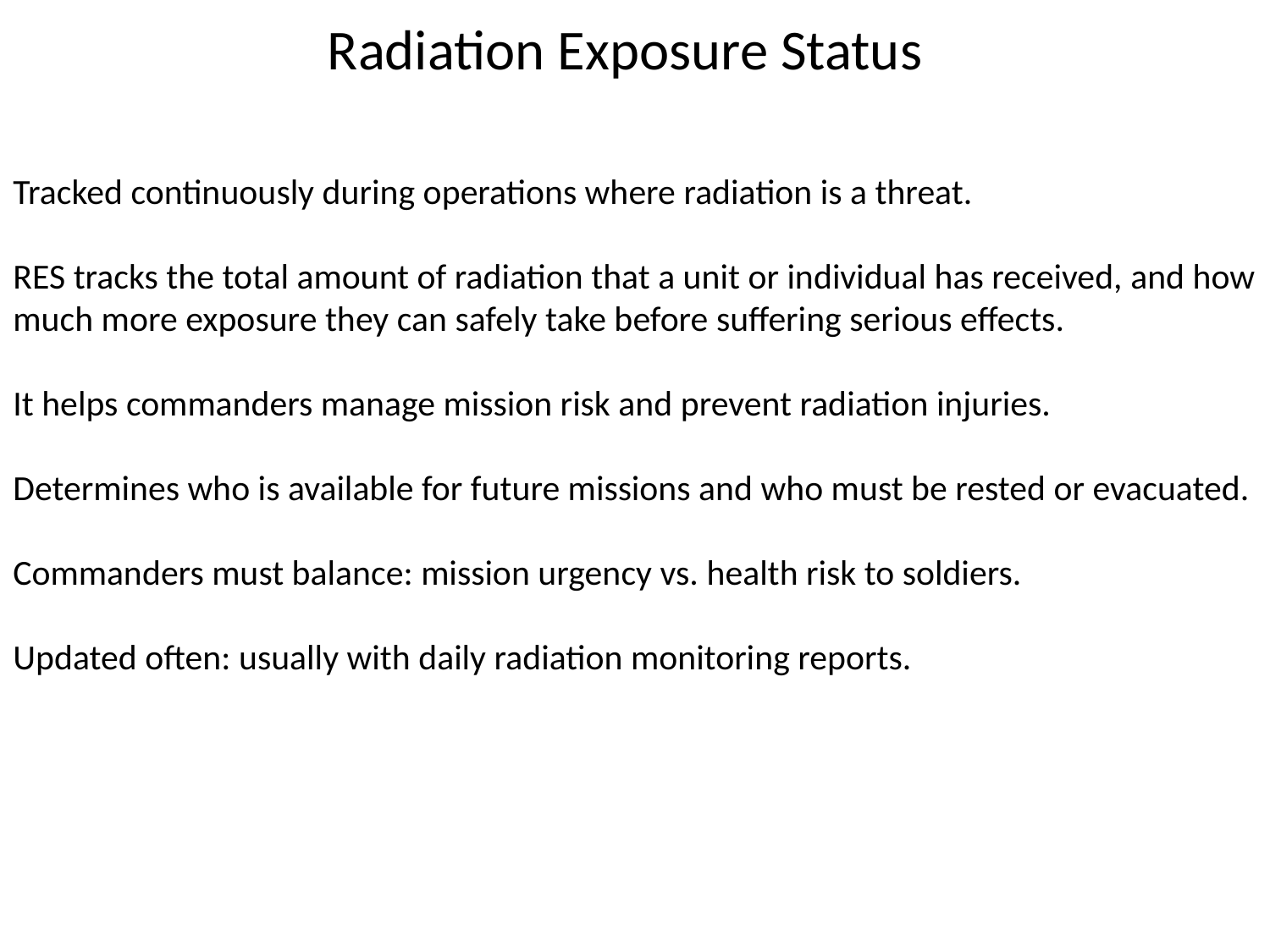

Radiation Exposure Status

Tracked continuously during operations where radiation is a threat.

RES tracks the total amount of radiation that a unit or individual has received, and how much more exposure they can safely take before suffering serious effects.

It helps commanders manage mission risk and prevent radiation injuries.

Determines who is available for future missions and who must be rested or evacuated.

Commanders must balance: mission urgency vs. health risk to soldiers.

Updated often: usually with daily radiation monitoring reports.